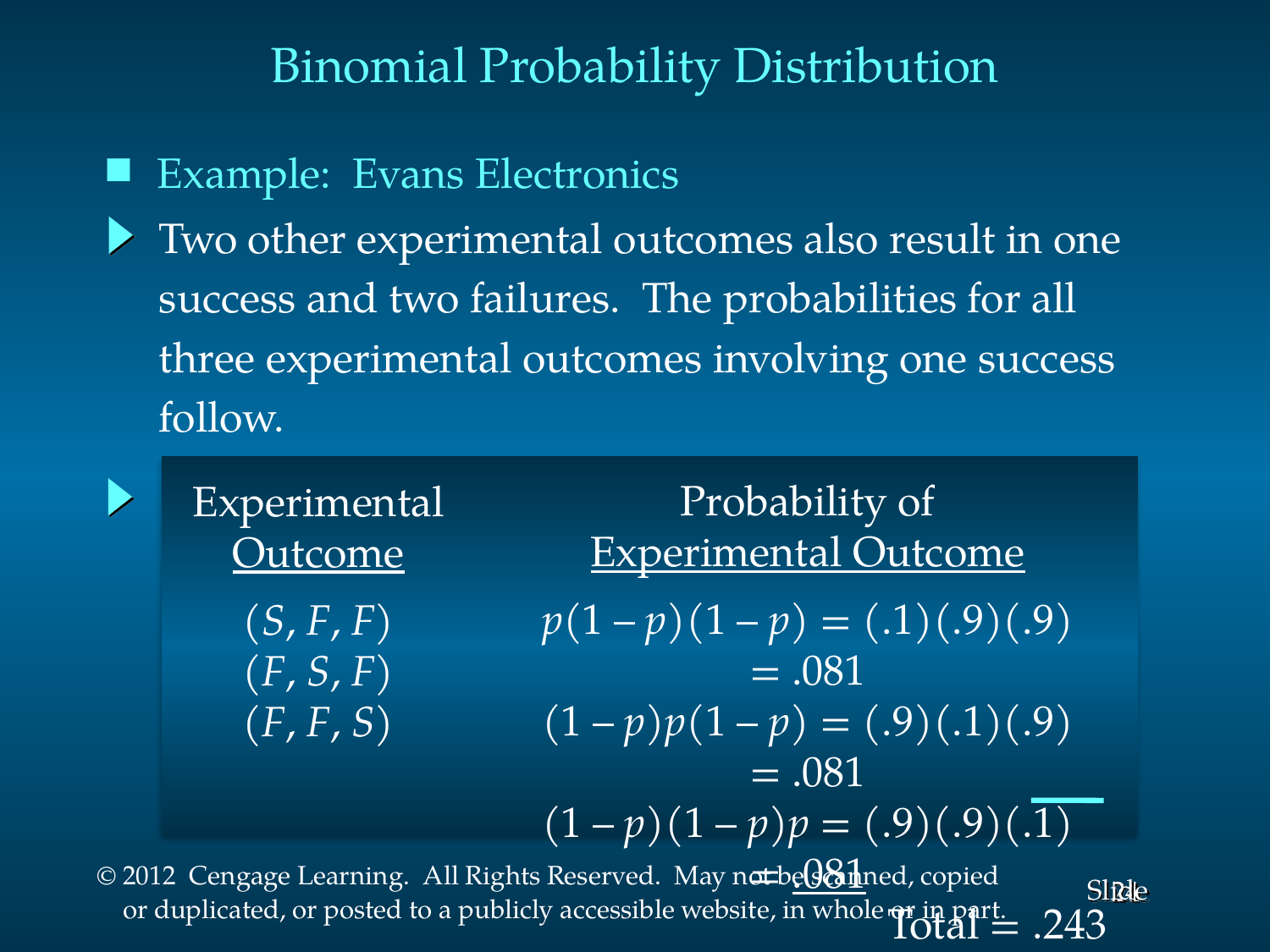

Binomial Probability Distribution
Example:  Evans Electronics
Two other experimental outcomes also result in one
success and two failures.  The probabilities for all
three experimental outcomes involving one success
follow.

Probability of
Experimental Outcome

p(1 – p)(1 – p) = (.1)(.9)(.9) = .081
(1 – p)p(1 – p) = (.9)(.1)(.9) = .081
(1 – p)(1 – p)p = (.9)(.9)(.1) = .081
Total = .243

Experimental
Outcome

(S, F, F)
(F, S, F)
(F, F, S)